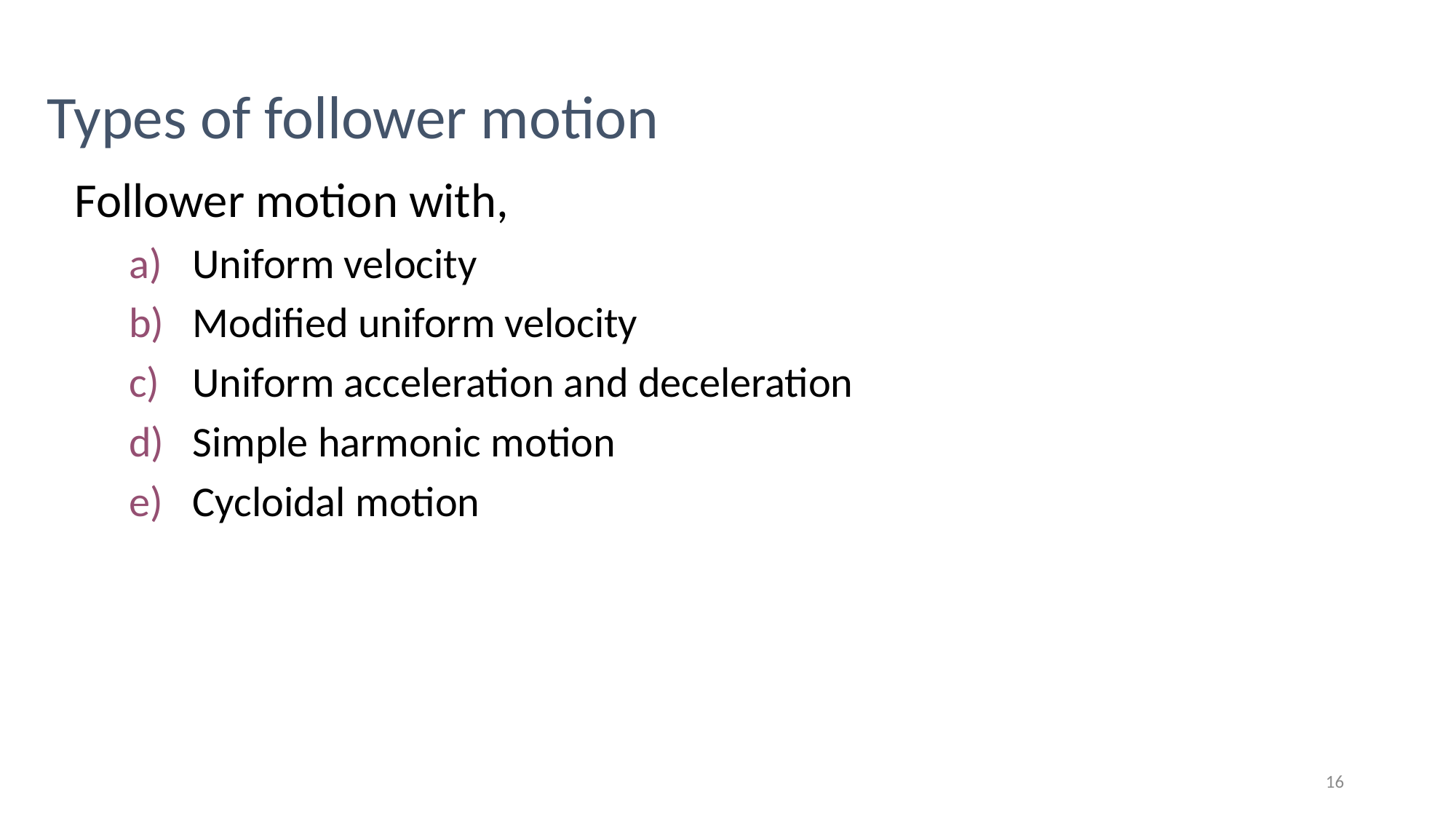

Types of follower motion
Follower motion with,
Uniform velocity
Modified uniform velocity
Uniform acceleration and deceleration
Simple harmonic motion
Cycloidal motion
16